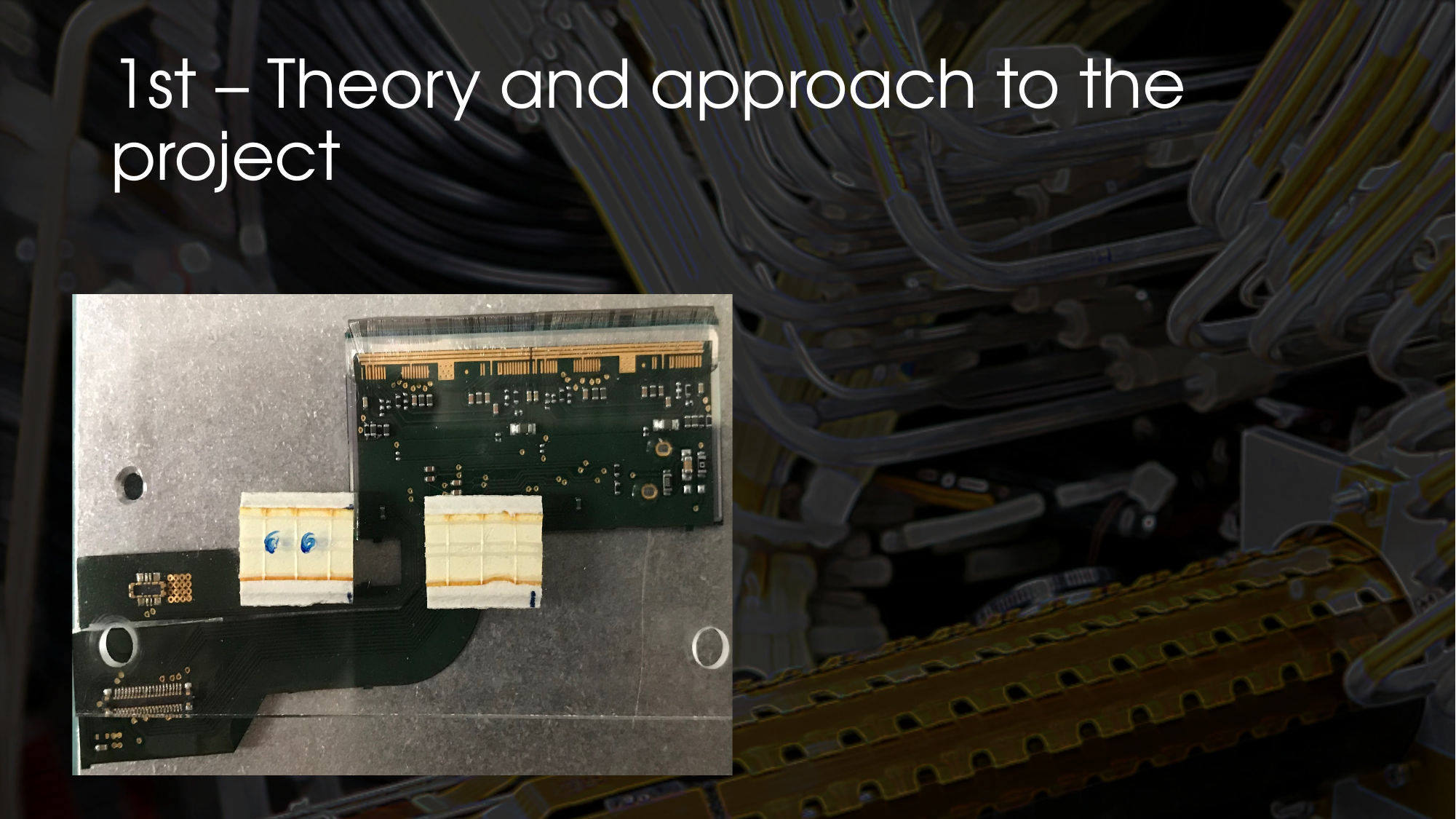

# 1st – Theory and approach to the project